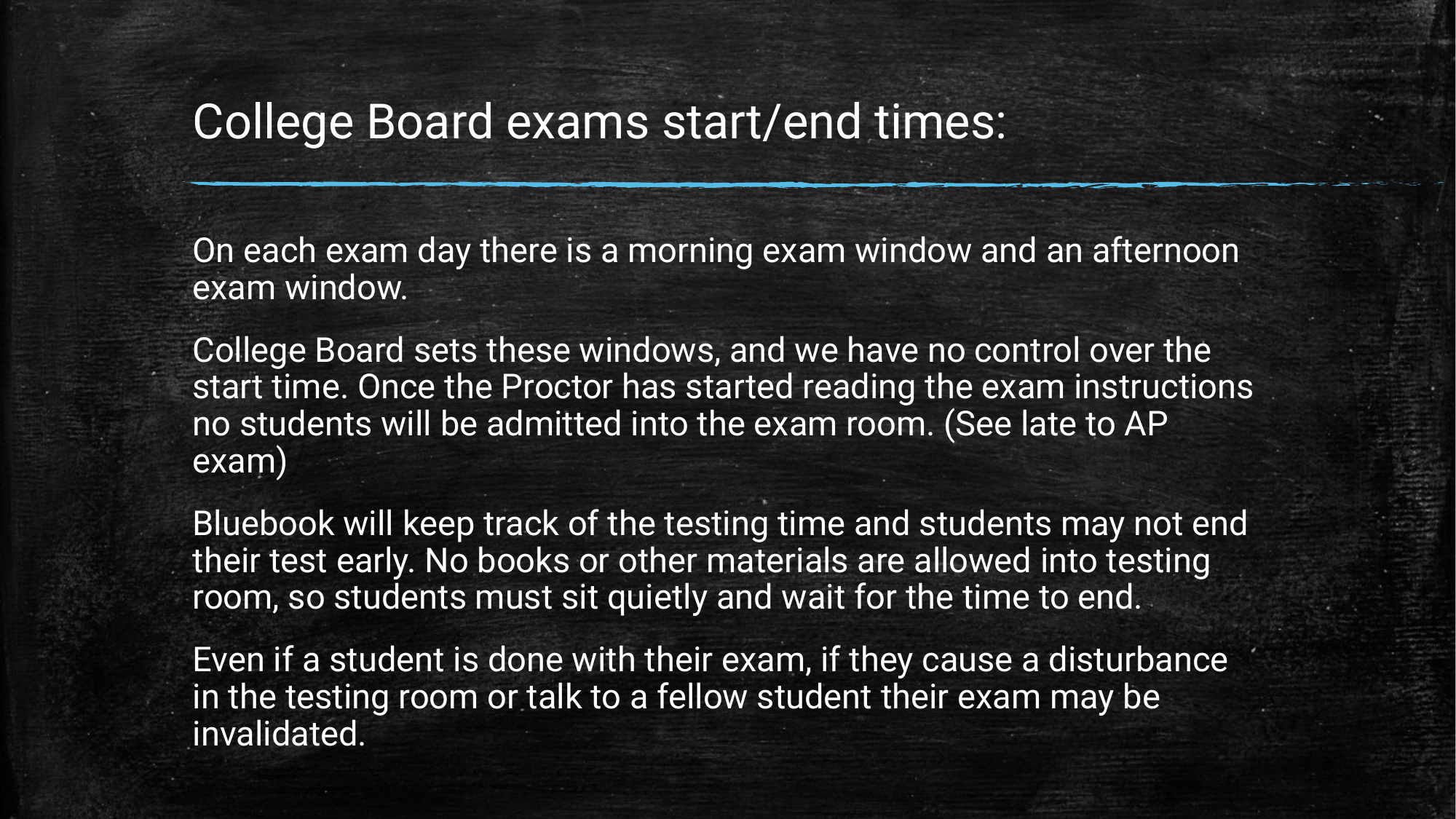

# College Board exams start/end times:
On each exam day there is a morning exam window and an afternoon exam window.
College Board sets these windows, and we have no control over the start time. Once the Proctor has started reading the exam instructions no students will be admitted into the exam room. (See late to AP exam)
Bluebook will keep track of the testing time and students may not end their test early. No books or other materials are allowed into testing room, so students must sit quietly and wait for the time to end.
Even if a student is done with their exam, if they cause a disturbance in the testing room or talk to a fellow student their exam may be invalidated.